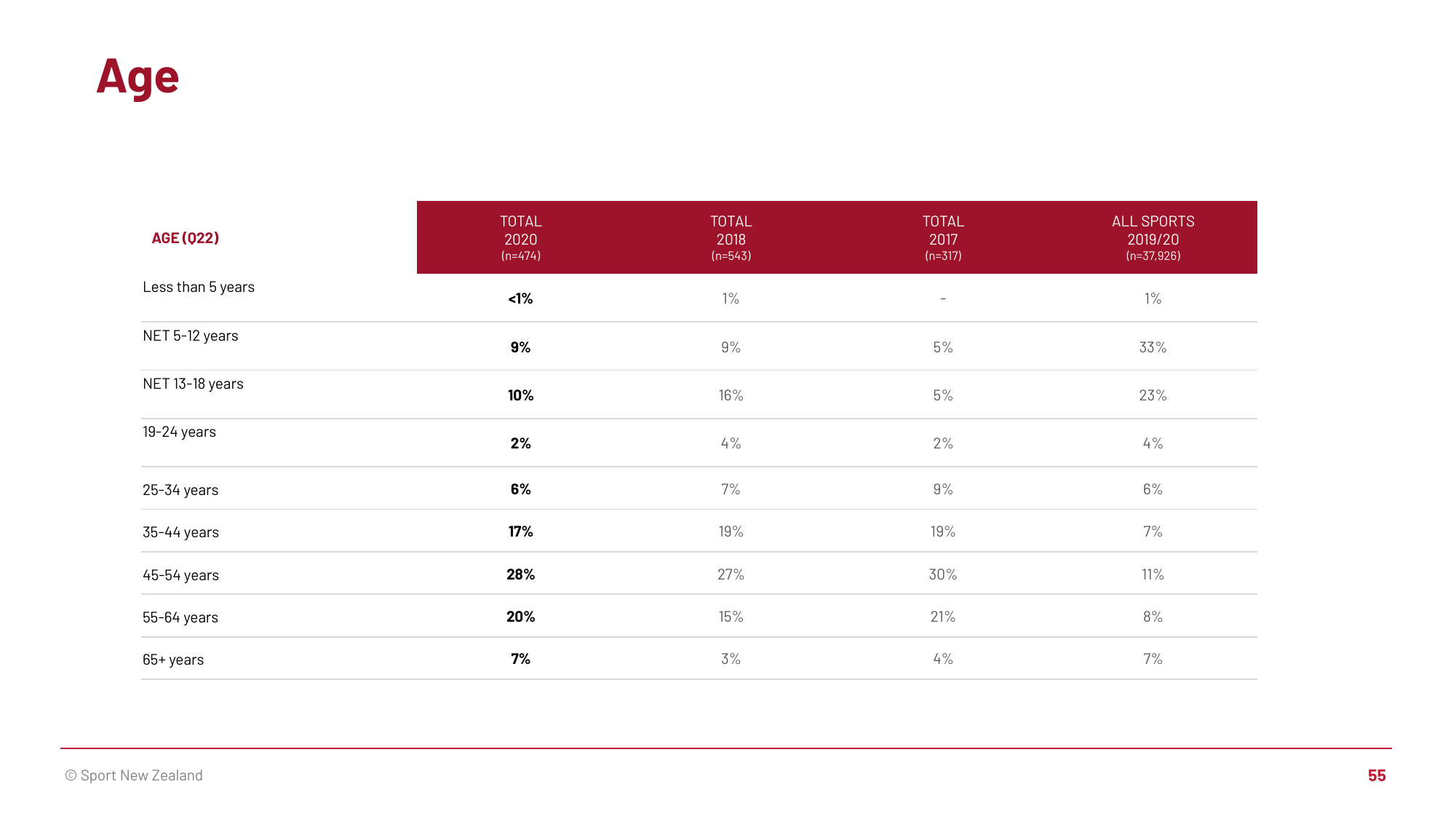

Age
| AGE (Q22) | TOTAL 2020 (n=474) | TOTAL 2018 (n=543) | TOTAL 2017 (n=317) | ALL SPORTS 2019/20 (n=37,926) |
| --- | --- | --- | --- | --- |
| Less than 5 years | <1% | 1% | - | 1% |
| NET 5-12 years | 9% | 9% | 5% | 33% |
| NET 13-18 years | 10% | 16% | 5% | 23% |
| 19-24 years | 2% | 4% | 2% | 4% |
| 25-34 years | 6% | 7% | 9% | 6% |
| 35-44 years | 17% | 19% | 19% | 7% |
| 45-54 years | 28% | 27% | 30% | 11% |
| 55-64 years | 20% | 15% | 21% | 8% |
| 65+ years | 7% | 3% | 4% | 7% |